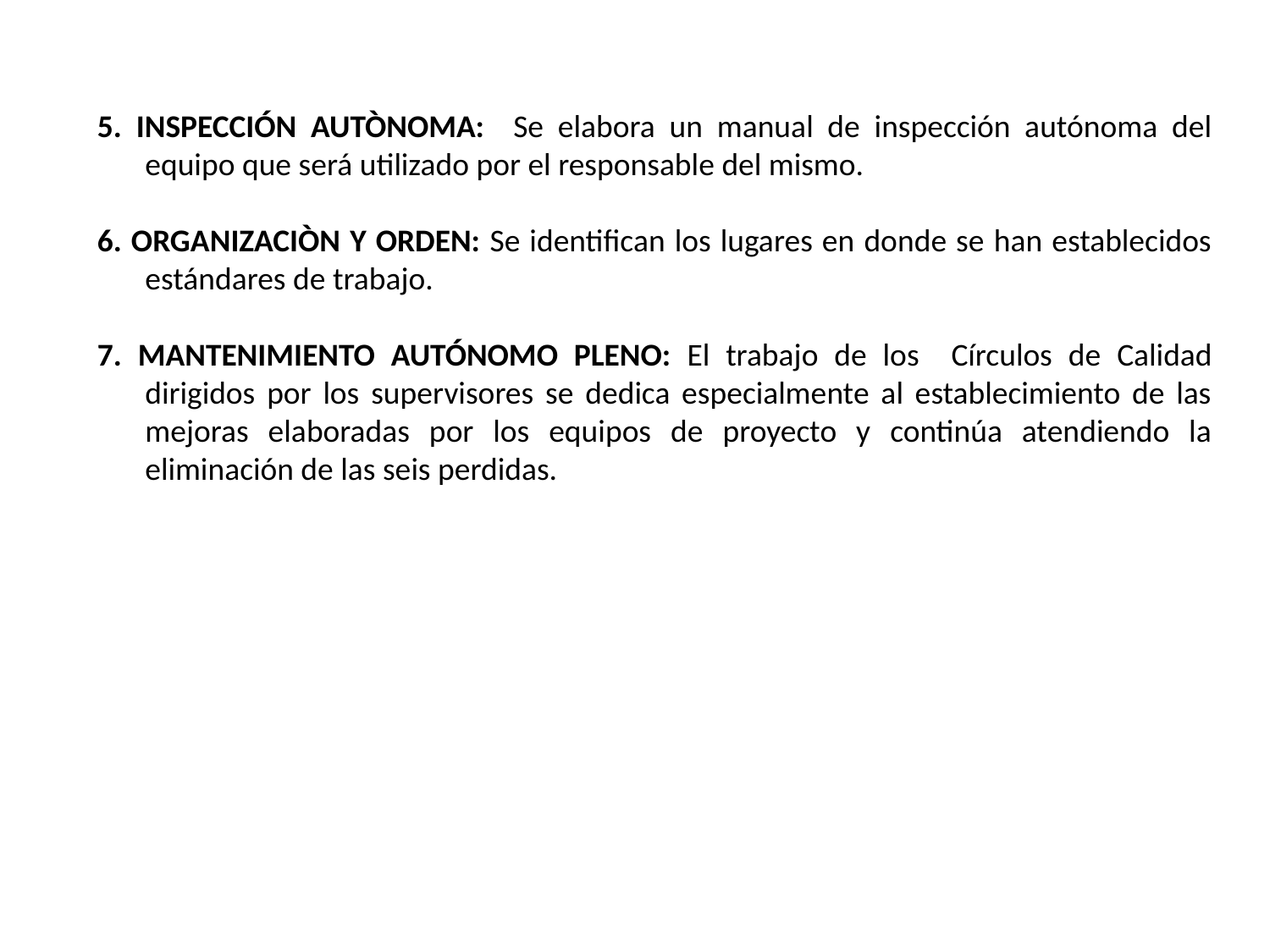

5. INSPECCIÓN AUTÒNOMA:  Se elabora un manual de inspección autónoma del equipo que será utilizado por el responsable del mismo.

6. ORGANIZACIÒN Y ORDEN: Se identifican los lugares en donde se han establecidos estándares de trabajo.

7. MANTENIMIENTO AUTÓNOMO PLENO: El trabajo de los  Círculos de Calidad dirigidos por los supervisores se dedica especialmente al establecimiento de las mejoras elaboradas por los equipos de proyecto y continúa atendiendo la eliminación de las seis perdidas.